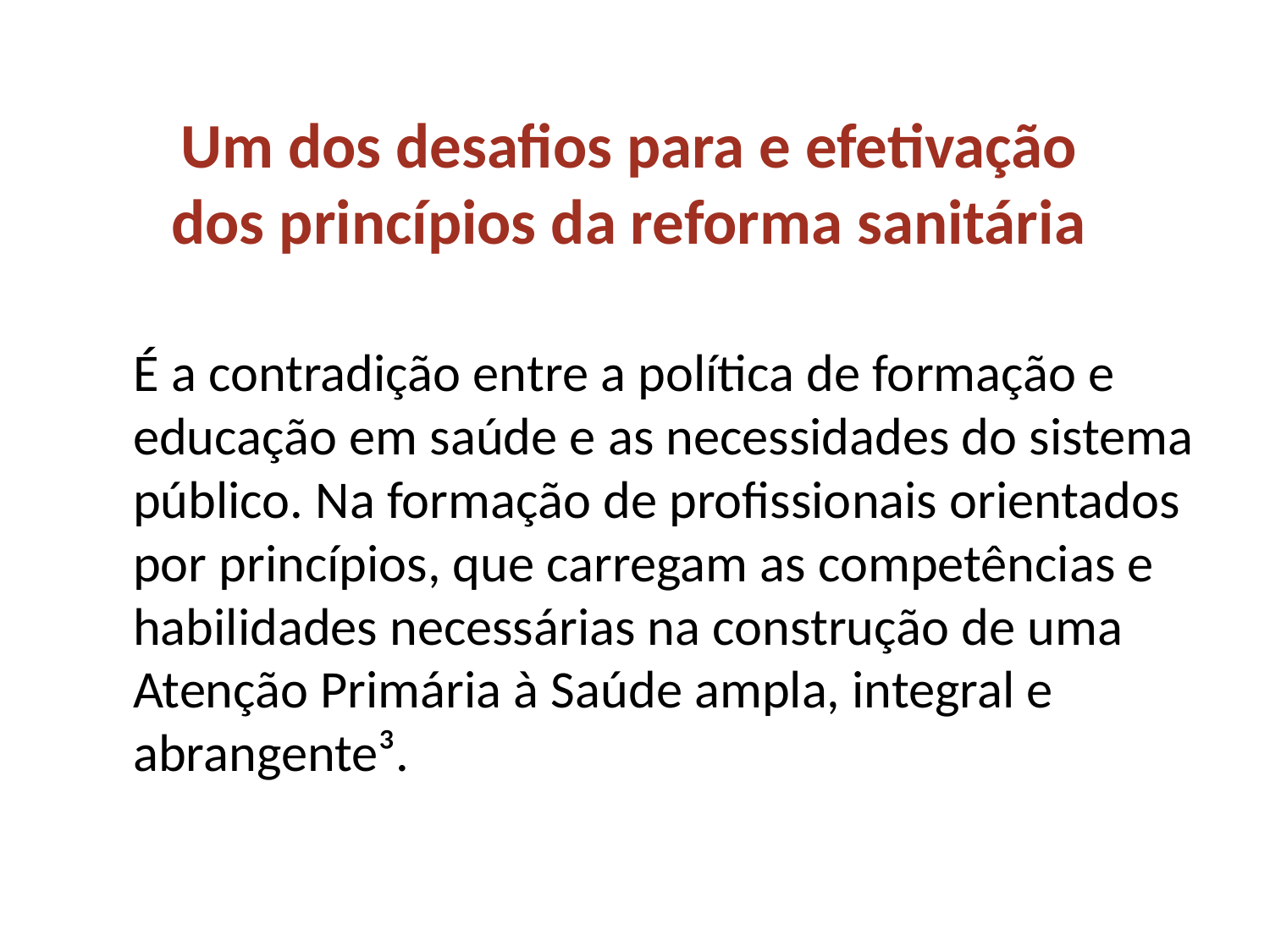

Um dos desafios para e efetivação
dos princípios da reforma sanitária
É a contradição entre a política de formação e educação em saúde e as necessidades do sistema público. Na formação de profissionais orientados por princípios, que carregam as competências e habilidades necessárias na construção de uma Atenção Primária à Saúde ampla, integral e abrangente³.